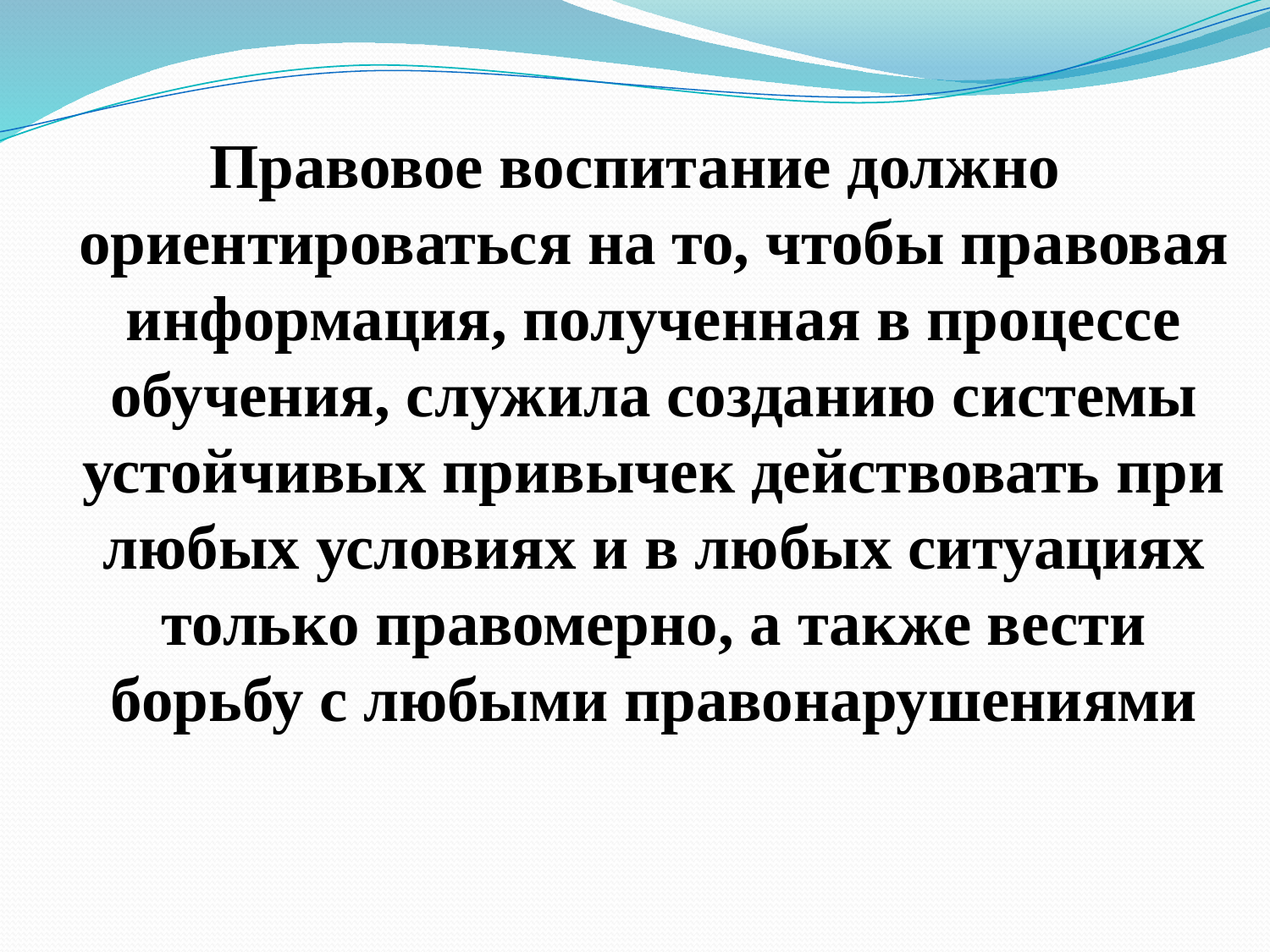

Правовое воспитание должно ориентироваться на то, чтобы правовая информация, полученная в процессе обучения, служила созданию системы устойчивых привычек действовать при любых условиях и в любых ситуациях только правомерно, а также вести борьбу с любыми правонарушениями